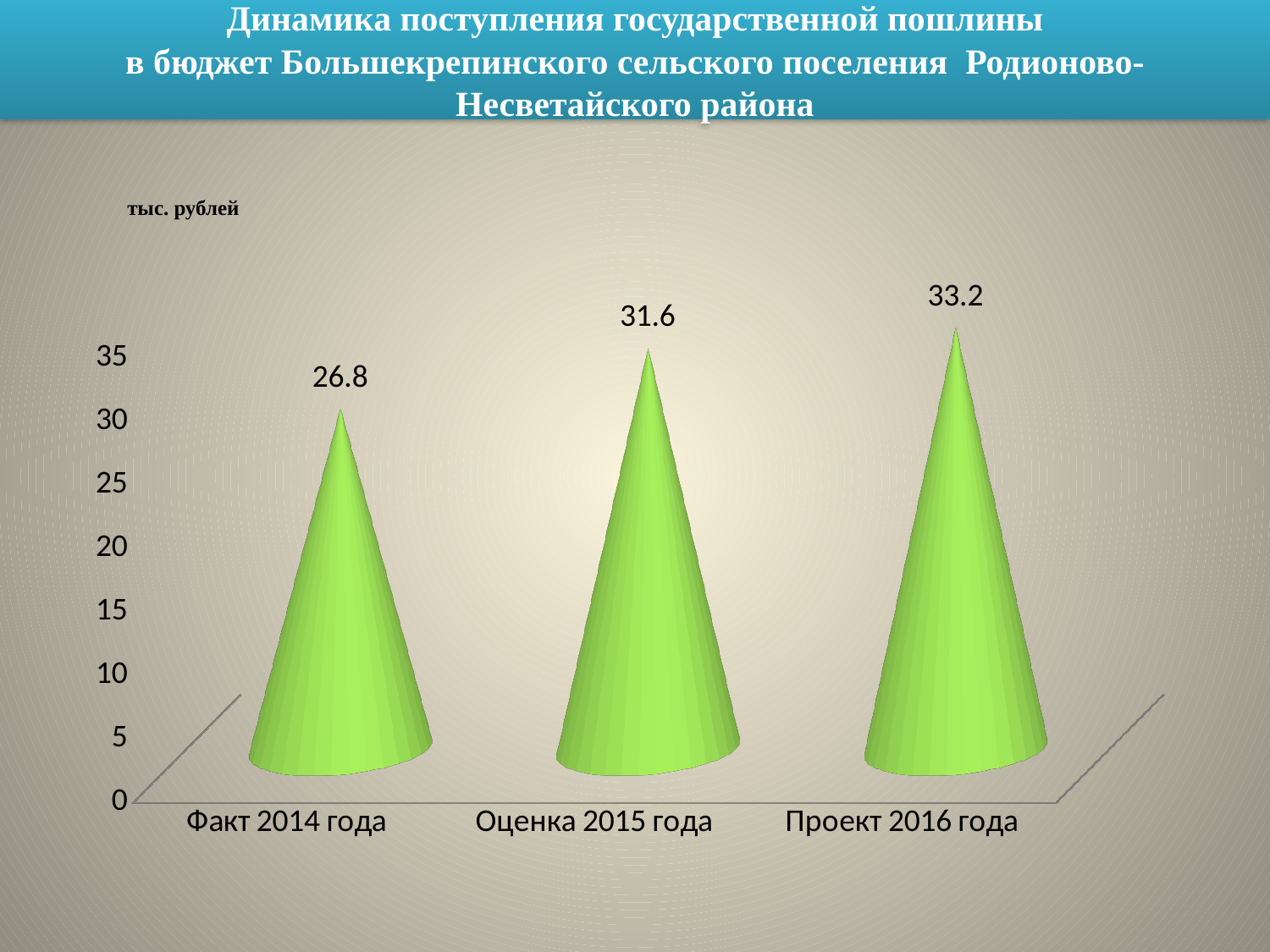

Динамика поступления государственной пошлины
в бюджет Большекрепинского сельского поселения  Родионово-Несветайского района
тыс. рублей

[unsupported chart]